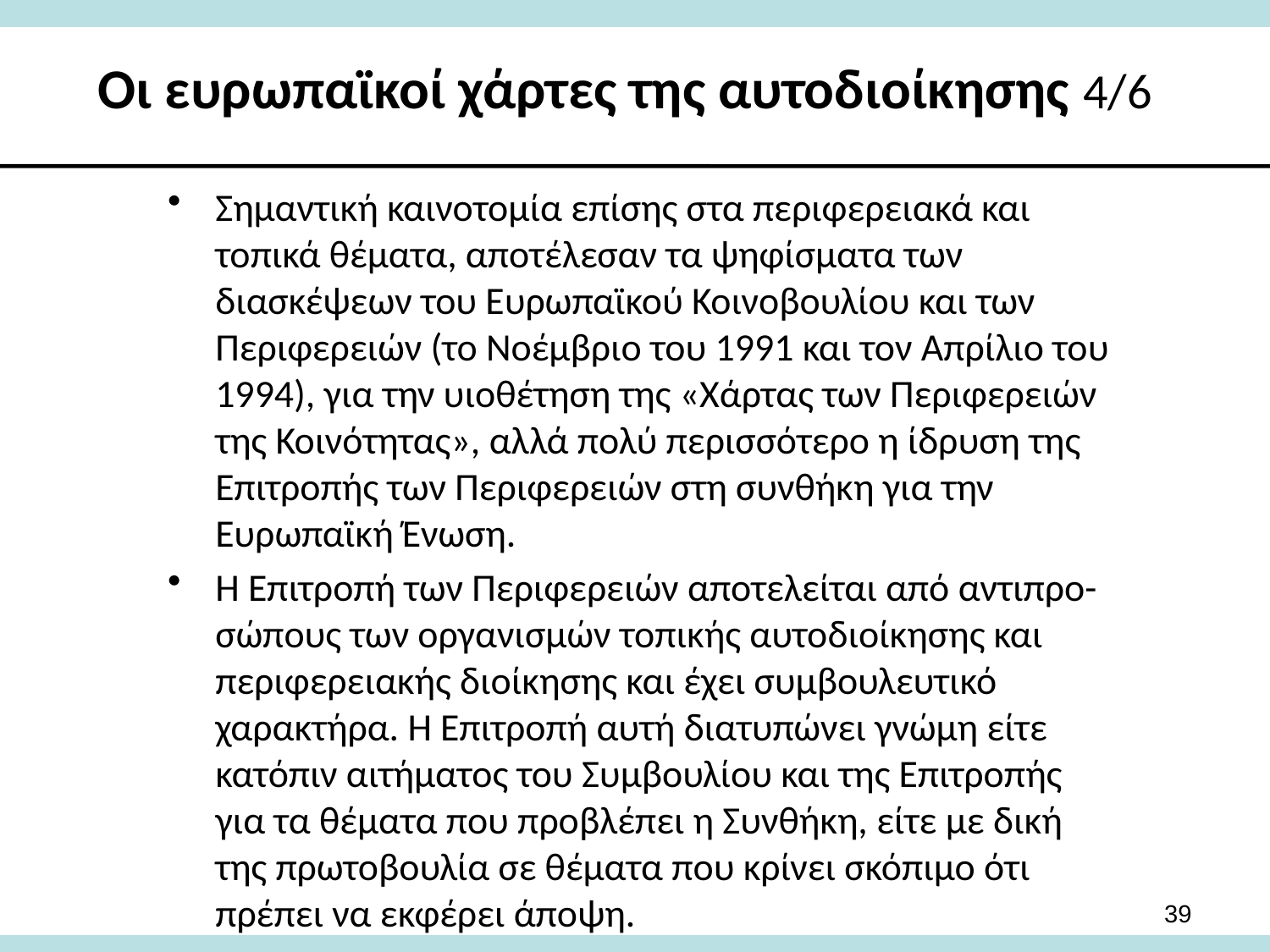

# Οι ευρωπαϊκοί χάρτες της αυτοδιοίκησης 4/6
Σημαντική καινοτομία επίσης στα περιφερειακά και τοπικά θέματα, αποτέλεσαν τα ψηφίσματα των διασκέψεων του Ευρωπαϊκού Κοινοβουλίου και των Περιφερειών (το Νοέμβριο του 1991 και τον Απρίλιο του 1994), για την υιοθέτηση της «Χάρτας των Περιφερειών της Κοινότητας», αλλά πολύ περισσότερο η ίδρυση της Επιτροπής των Περιφερειών στη συνθήκη για την Ευρωπαϊκή Ένωση.
Η Επιτροπή των Περιφερειών αποτελείται από αντιπρο-σώπους των οργανισμών τοπικής αυτοδιοίκησης και περιφερειακής διοίκησης και έχει συμβουλευτικό χαρακτήρα. Η Επιτροπή αυτή διατυπώνει γνώμη είτε κατόπιν αιτήματος του Συμβουλίου και της Επιτροπής για τα θέματα που προβλέπει η Συνθήκη, είτε με δική της πρωτοβουλία σε θέματα που κρίνει σκόπιμο ότι πρέπει να εκφέρει άποψη.
39